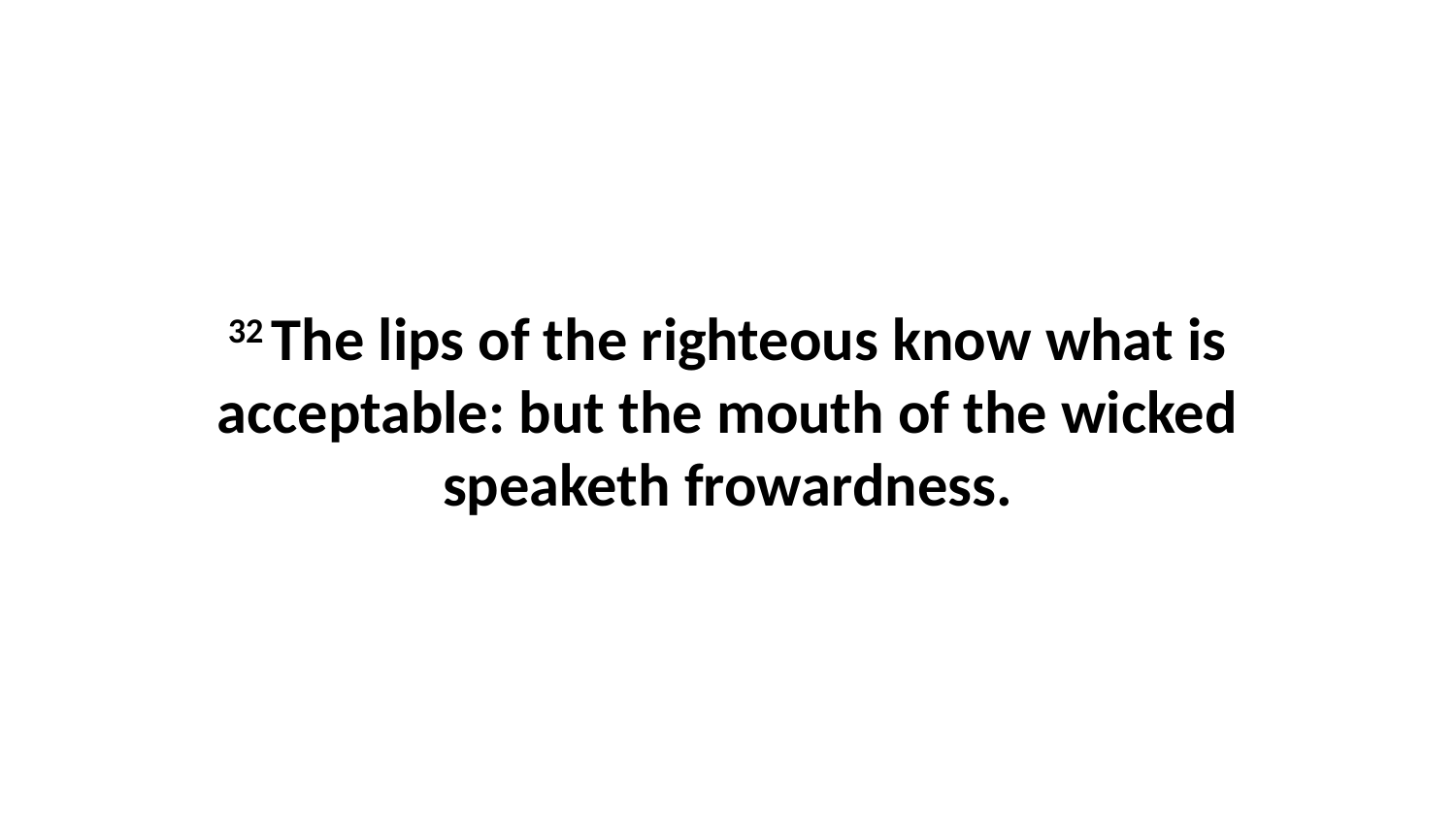

32 The lips of the righteous know what is acceptable: but the mouth of the wicked speaketh frowardness.